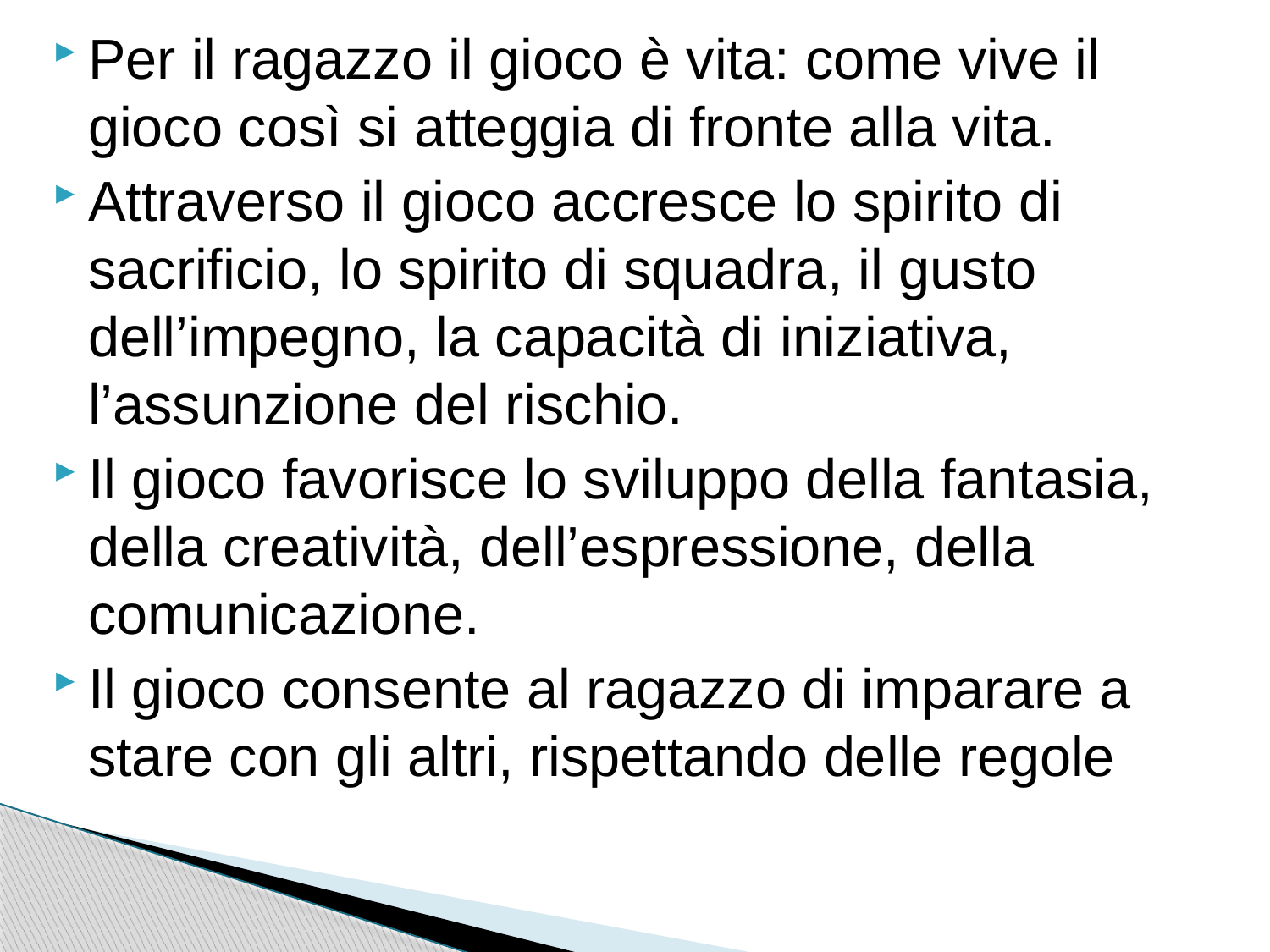

Per il ragazzo il gioco è vita: come vive il gioco così si atteggia di fronte alla vita.
Attraverso il gioco accresce lo spirito di sacrificio, lo spirito di squadra, il gusto dell’impegno, la capacità di iniziativa, l’assunzione del rischio.
Il gioco favorisce lo sviluppo della fantasia, della creatività, dell’espressione, della comunicazione.
Il gioco consente al ragazzo di imparare a stare con gli altri, rispettando delle regole